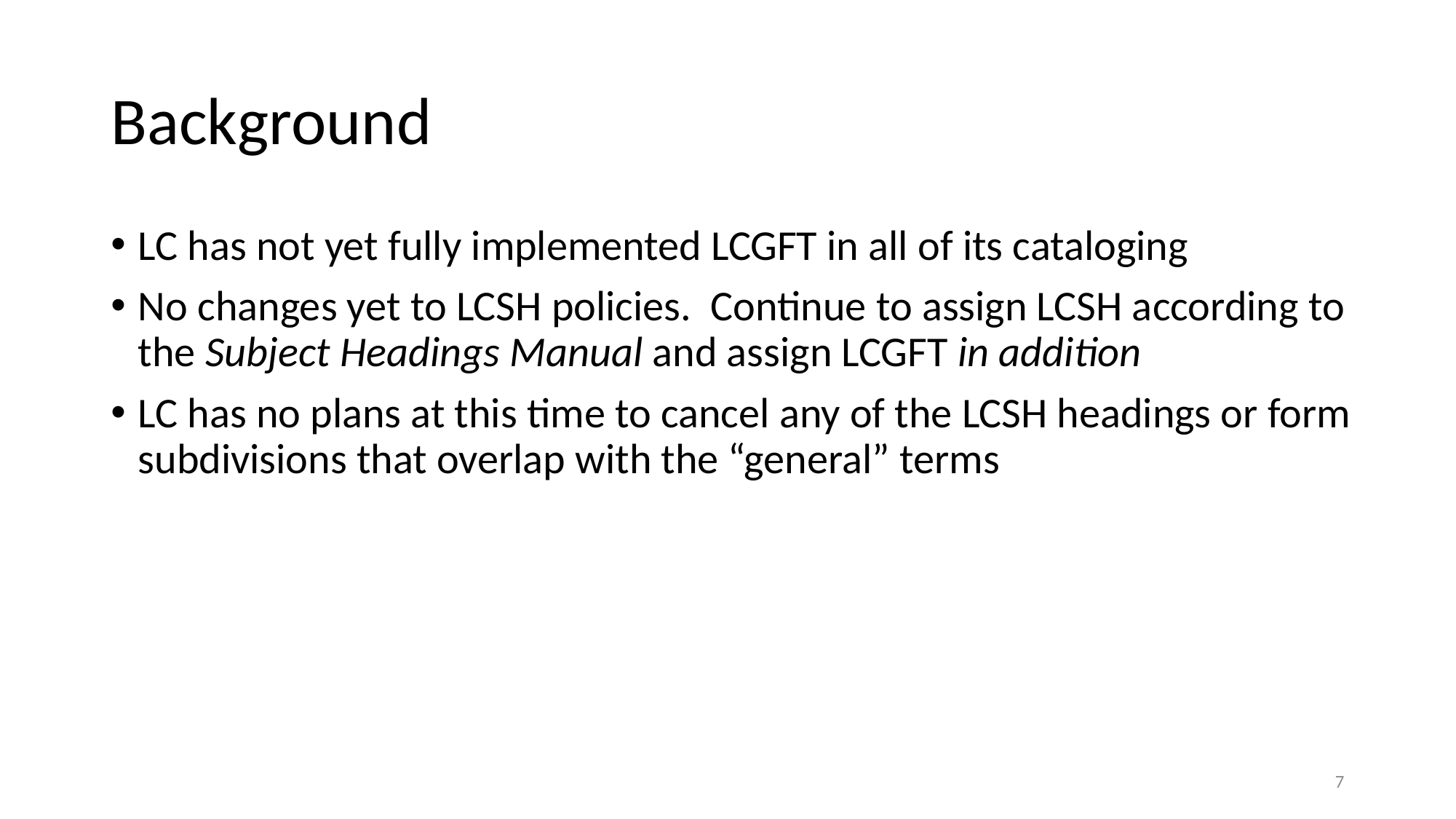

# Background
LC has not yet fully implemented LCGFT in all of its cataloging
No changes yet to LCSH policies.  Continue to assign LCSH according to the Subject Headings Manual and assign LCGFT in addition
LC has no plans at this time to cancel any of the LCSH headings or form subdivisions that overlap with the “general” terms

7